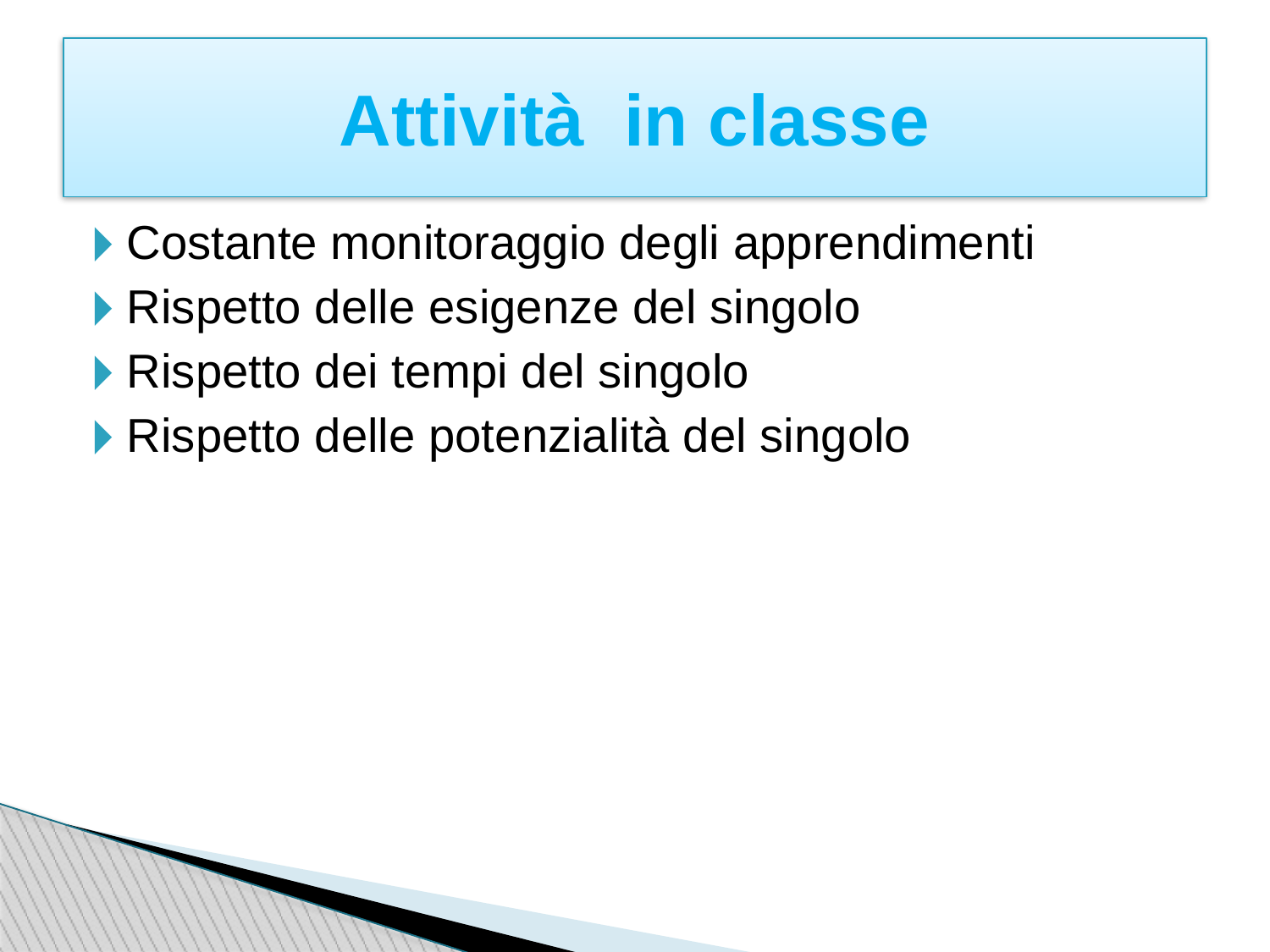

Attività  in classe
Costante monitoraggio degli apprendimenti
Rispetto delle esigenze del singolo
Rispetto dei tempi del singolo
Rispetto delle potenzialità del singolo